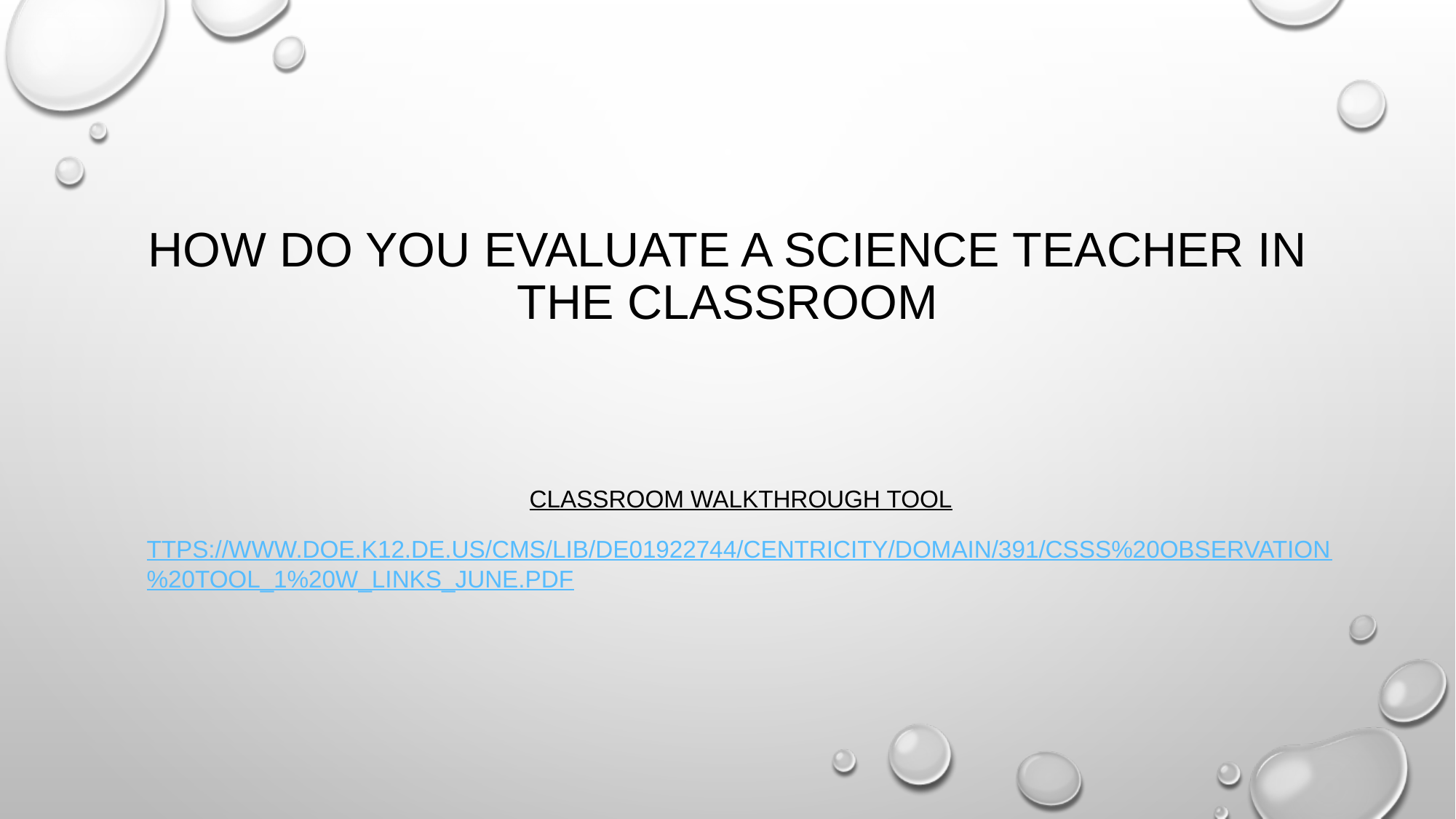

# How do you evaluate a science teacher in the Classroom
Classroom Walkthrough Tool
ttps://www.doe.k12.de.us/cms/lib/DE01922744/Centricity/Domain/391/CSSS%20Observation%20tool_1%20w_Links_June.pdf